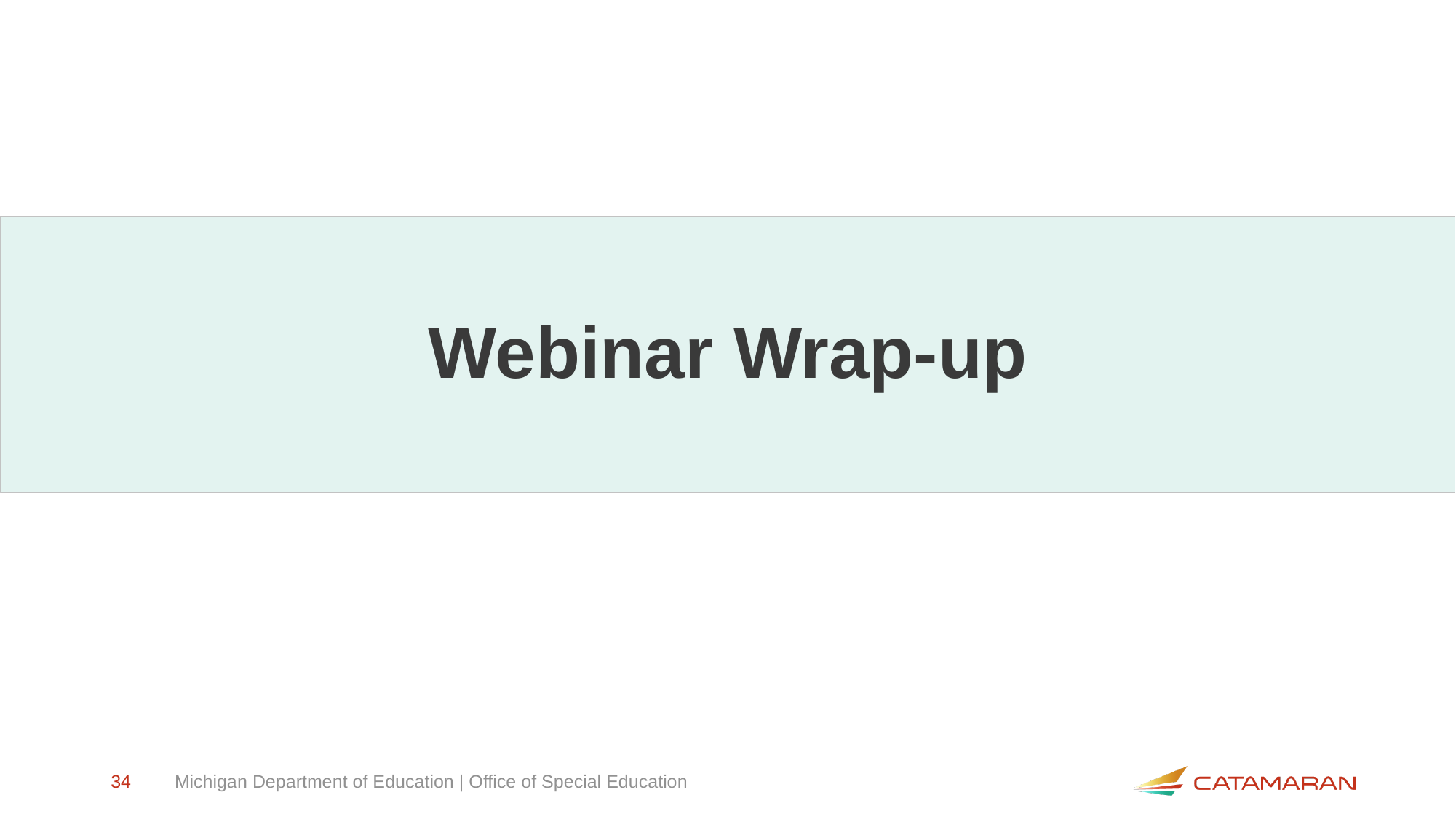

# Webinar Wrap-up
34
Michigan Department of Education | Office of Special Education